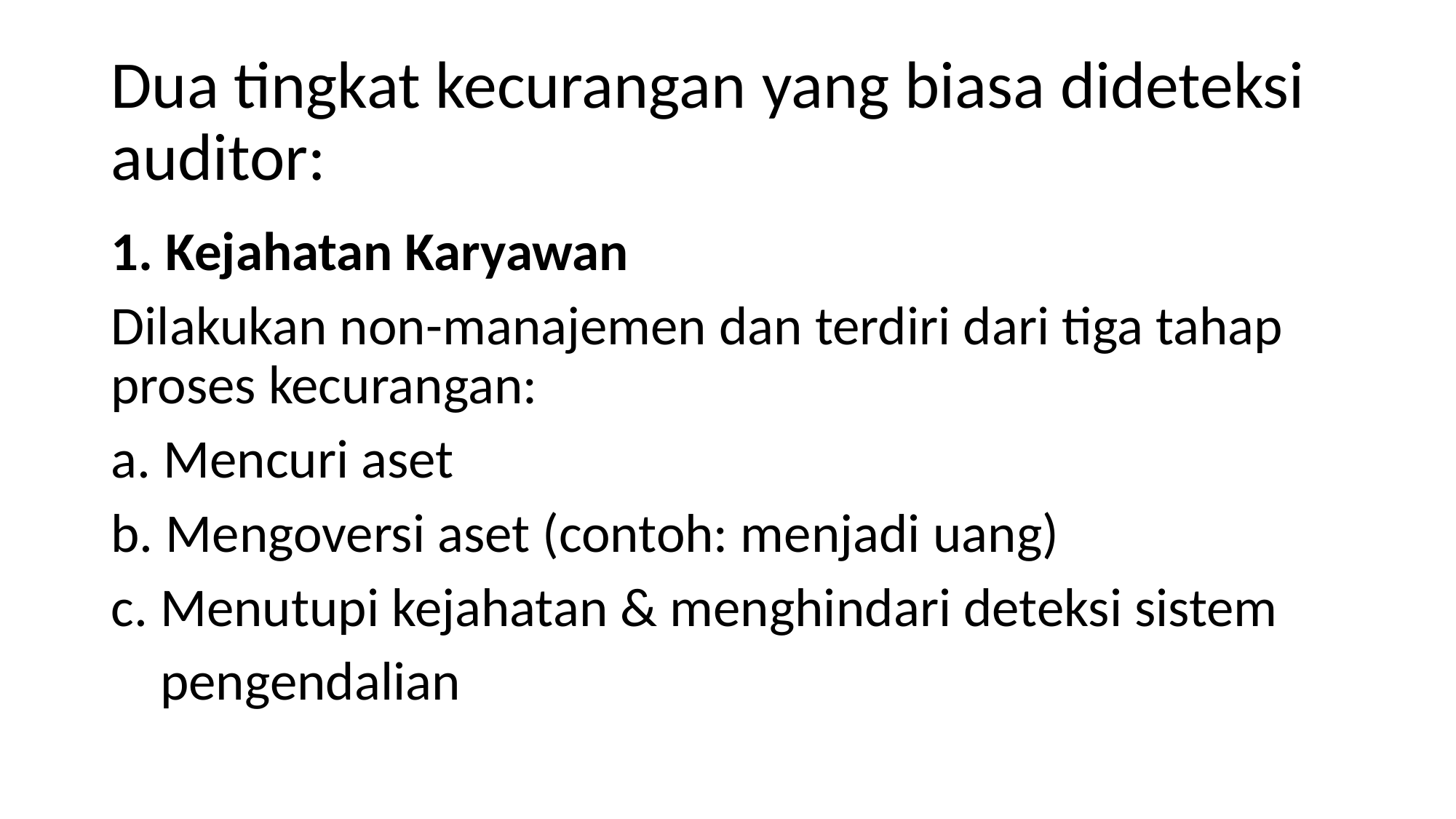

# Dua tingkat kecurangan yang biasa dideteksi auditor:
1. Kejahatan Karyawan
Dilakukan non-manajemen dan terdiri dari tiga tahap proses kecurangan:
a. Mencuri aset
b. Mengoversi aset (contoh: menjadi uang)
c. Menutupi kejahatan & menghindari deteksi sistem
    pengendalian